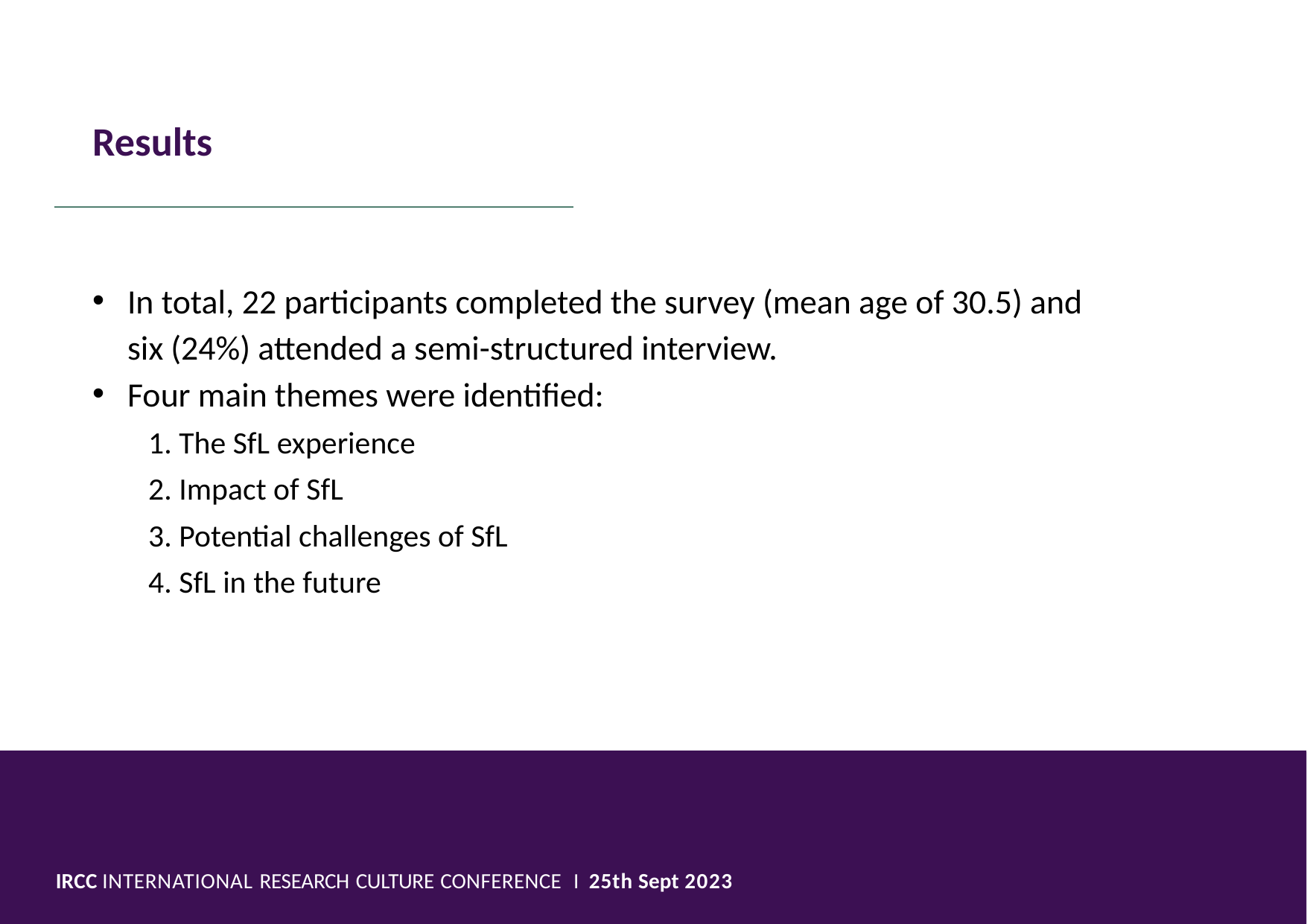

Results
In total, 22 participants completed the survey (mean age of 30.5) and six (24%) attended a semi-structured interview.
Four main themes were identified:
1. The SfL experience
2. Impact of SfL
3. Potential challenges of SfL
4. SfL in the future

IRCC INTERNATIONAL RESEARCH CULTURE CONFERENCE  I  25th Sept 2023